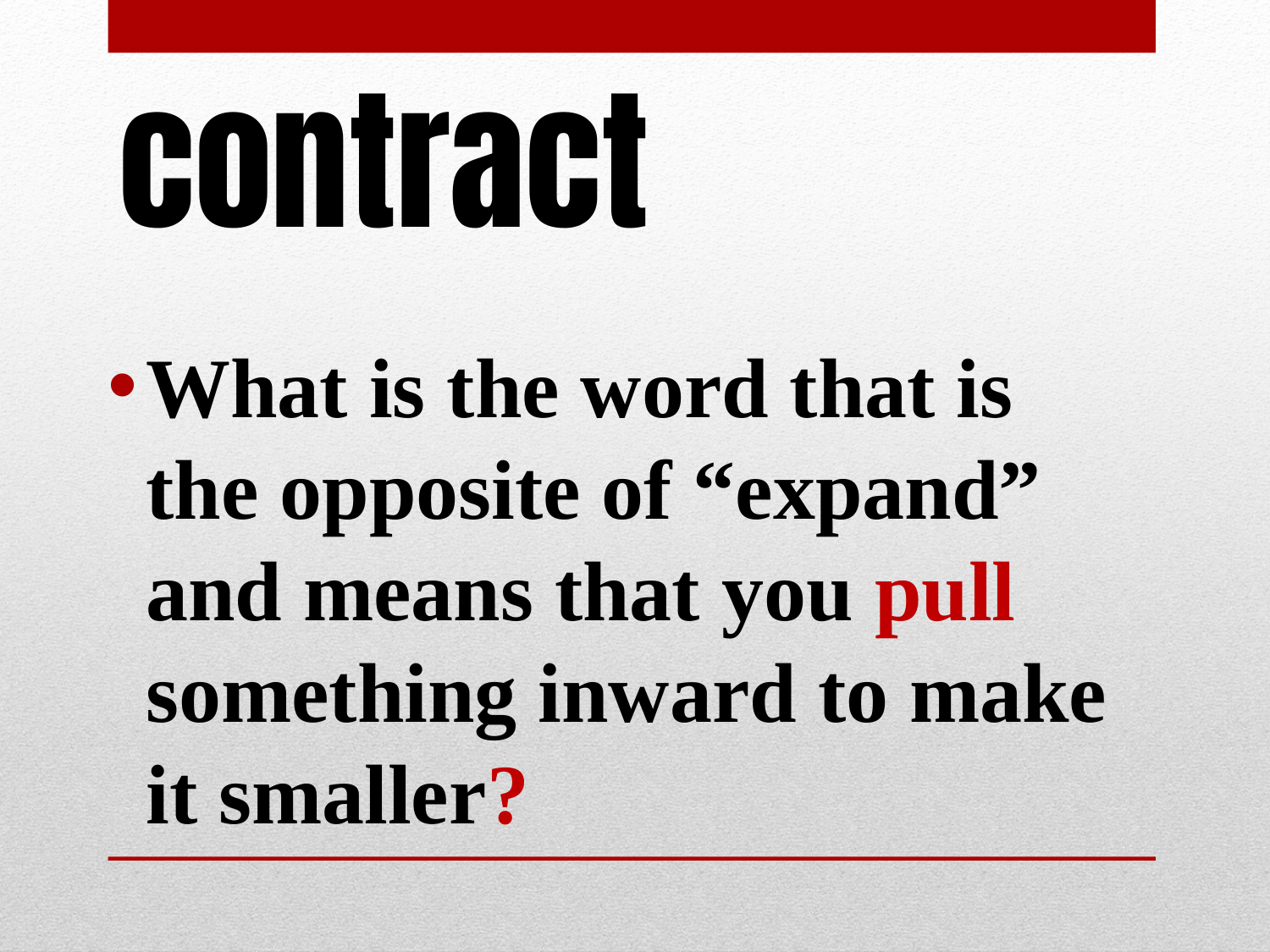

# contract
What is the word that is the opposite of “expand” and means that you pull something inward to make it smaller?